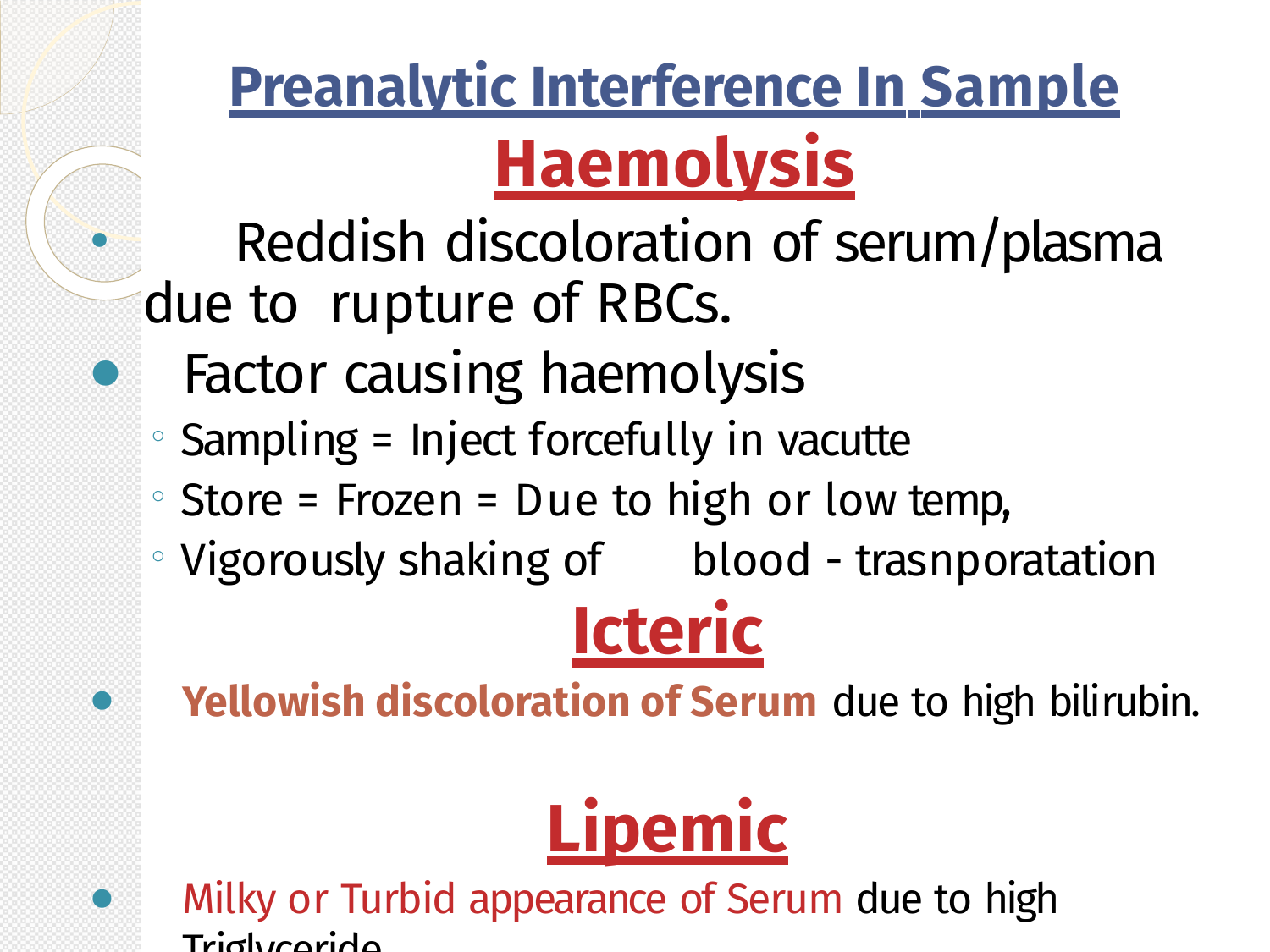

# Preanalytic Interference In Sample
Haemolysis
	Reddish discoloration of serum/plasma due to  rupture of RBCs.
Factor causing haemolysis
Sampling = Inject forcefully in vacutte
Store = Frozen = Due to high or low temp,
Vigorously shaking of	blood - trasnporatation
Icteric
Yellowish discoloration of Serum due to high bilirubin.

Lipemic
Milky or Turbid appearance of Serum due to high Triglyceride